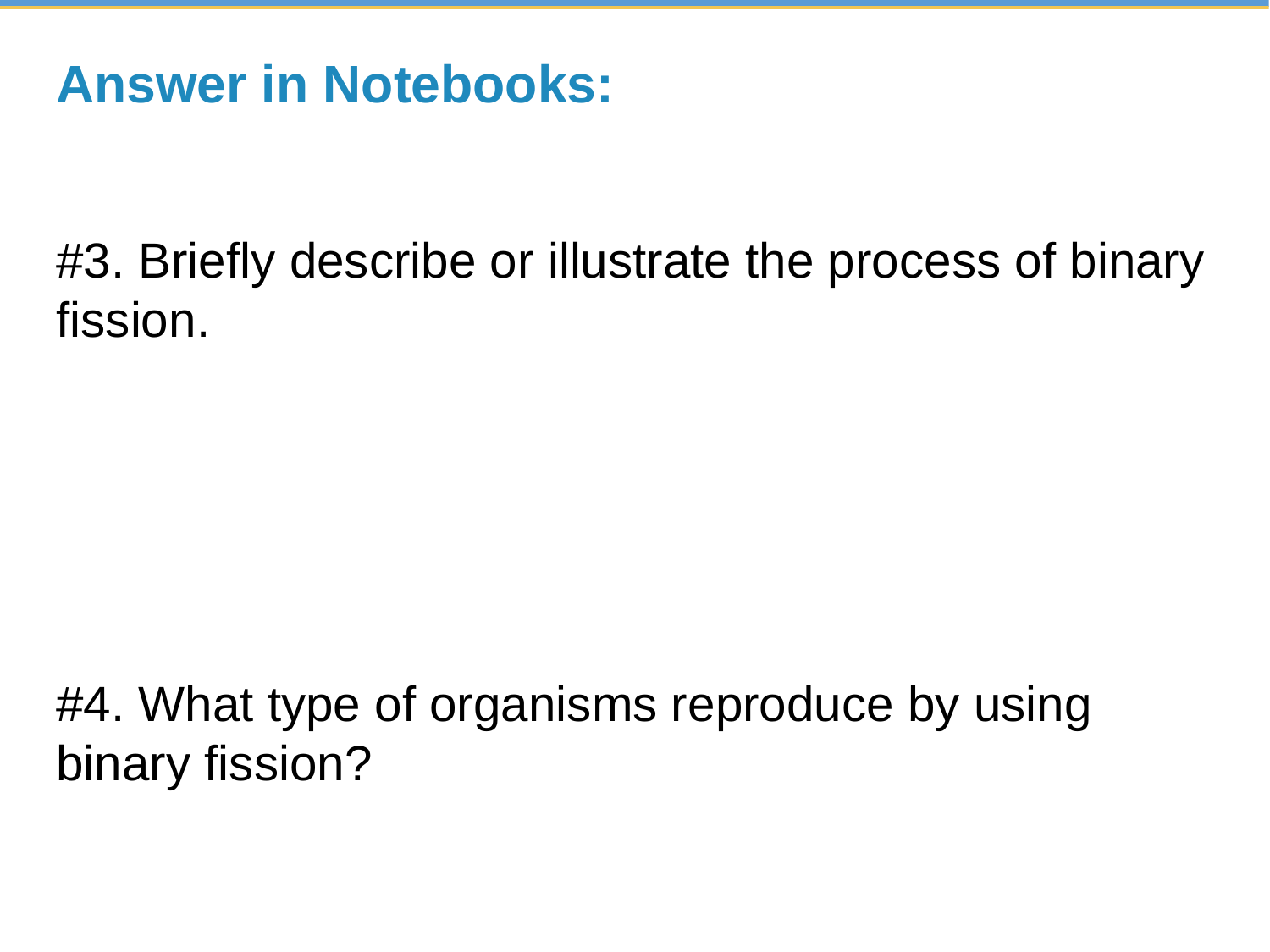

# Answer in Notebooks:
#3. Briefly describe or illustrate the process of binary fission.

#4. What type of organisms reproduce by using binary fission?